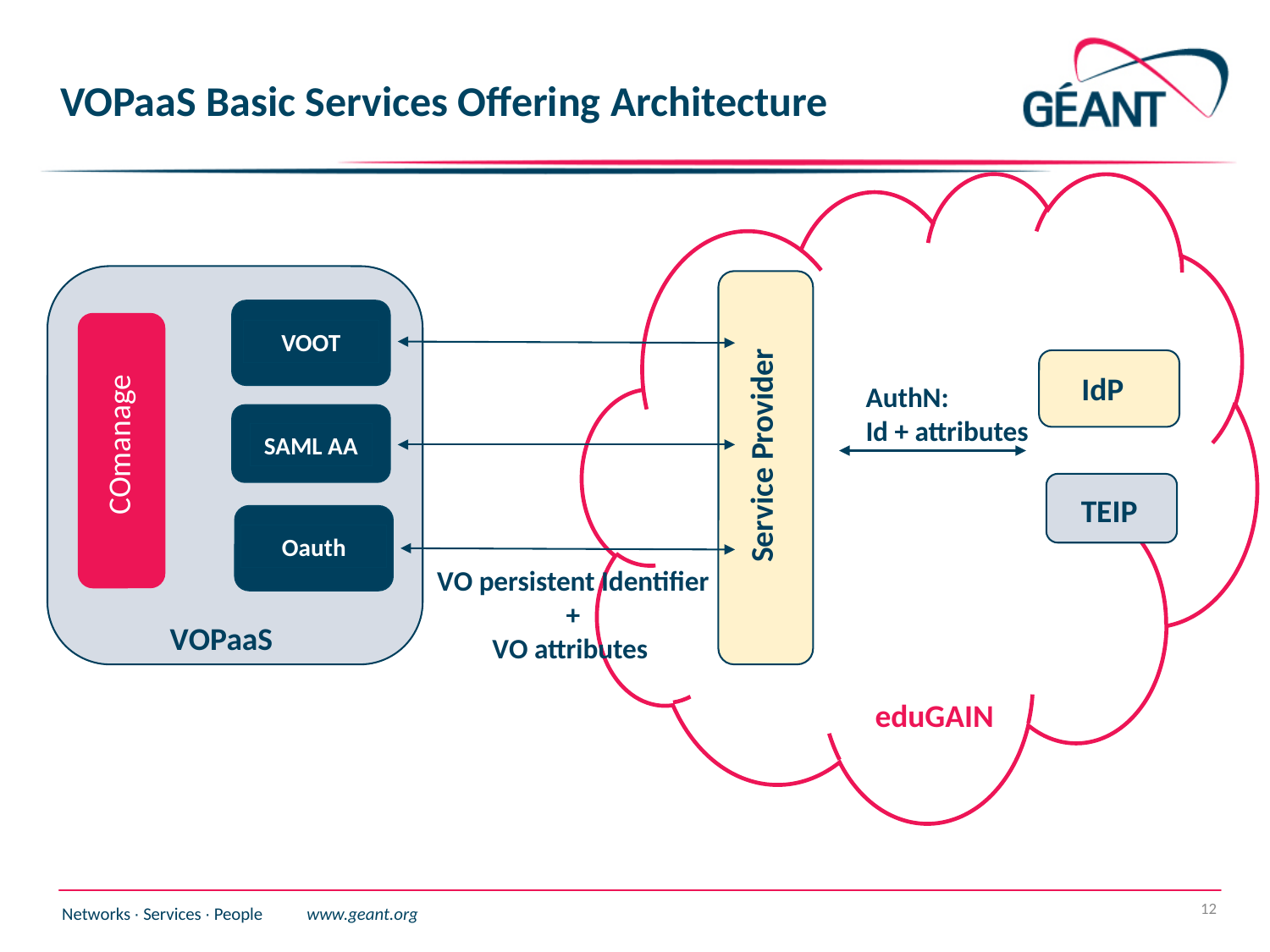

# VOPaaS Basic Services Offering Architecture

Service Provider

VOOT

COmanage

IdP
AuthN:
Id + attributes

SAML AA

TEIP

Oauth
VO persistent Identifier
+
VO attributes
VOPaaS
eduGAIN
12